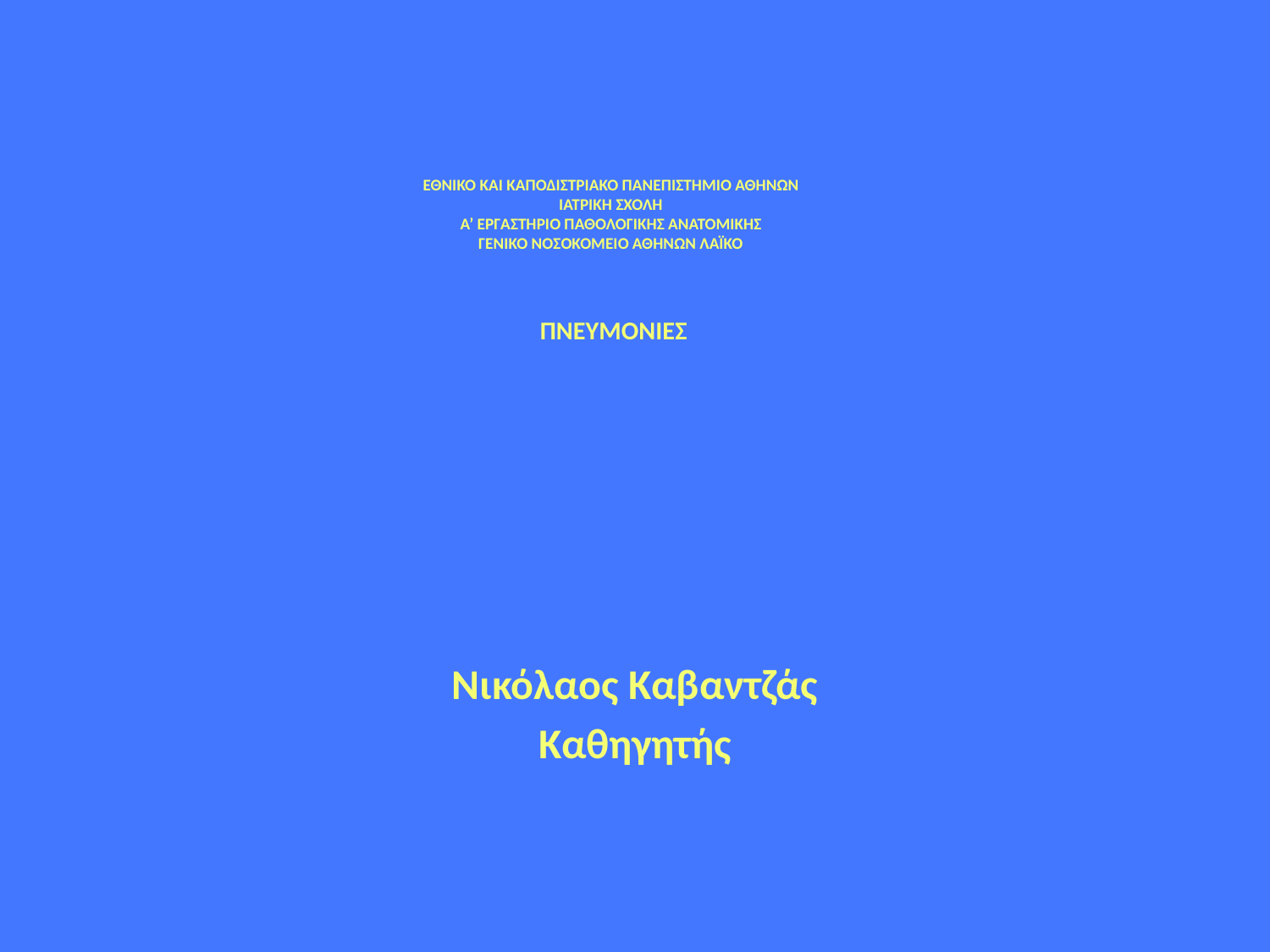

# ΕΘΝΙΚΟ ΚΑΙ ΚΑΠΟΔΙΣΤΡΙΑΚΟ ΠΑΝΕΠΙΣΤΗΜΙΟ ΑΘΗΝΩΝ ΙΑΤΡΙΚΗ ΣΧΟΛΗ Α’ ΕΡΓΑΣΤΗΡΙΟ ΠΑΘΟΛΟΓΙΚΗΣ ΑΝΑΤΟΜΙΚΗΣ ΓΕΝΙΚΟ ΝΟΣΟΚΟΜΕΙΟ ΑΘΗΝΩΝ ΛΑΪΚΟ ΠΝΕΥΜΟΝΙΕΣ

Νικόλαος Καβαντζάς
Καθηγητής